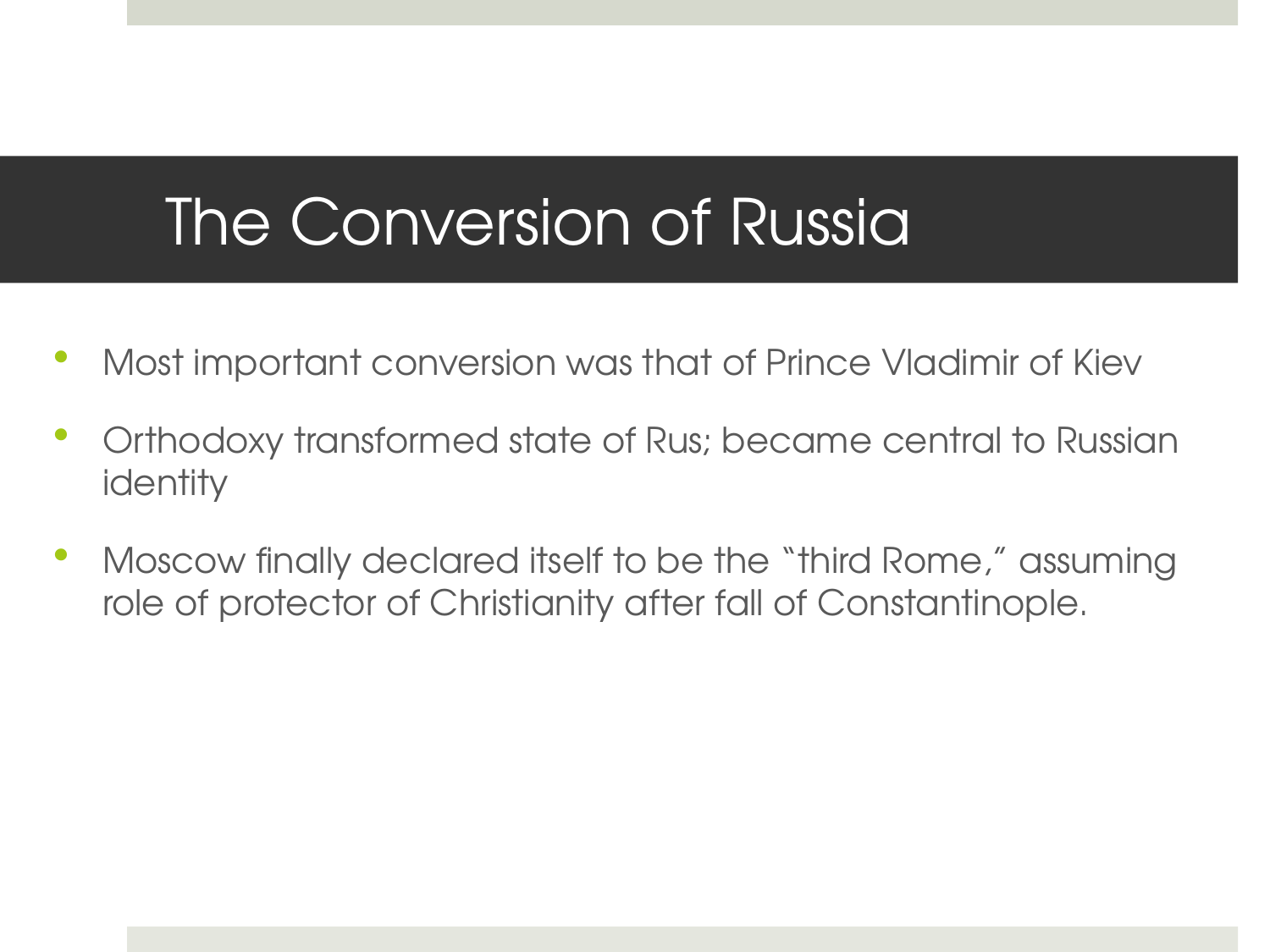

# The Conversion of Russia
Most important conversion was that of Prince Vladimir of Kiev
Orthodoxy transformed state of Rus; became central to Russian identity
Moscow finally declared itself to be the “third Rome,” assuming role of protector of Christianity after fall of Constantinople.